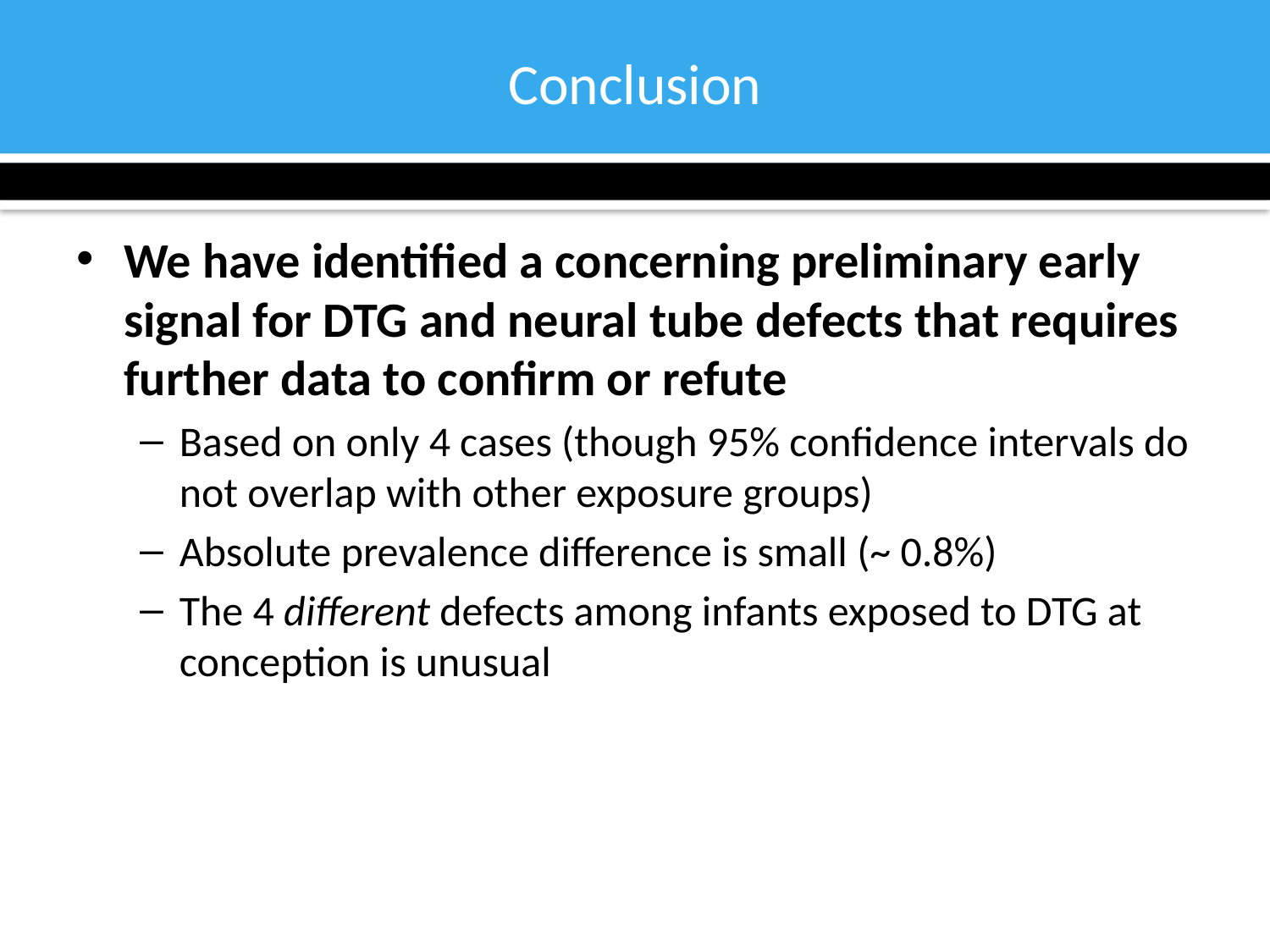

# Conclusion
We have identified a concerning preliminary early signal for DTG and neural tube defects that requires further data to confirm or refute
Based on only 4 cases (though 95% confidence intervals do not overlap with other exposure groups)
Absolute prevalence difference is small (~ 0.8%)
The 4 different defects among infants exposed to DTG at conception is unusual